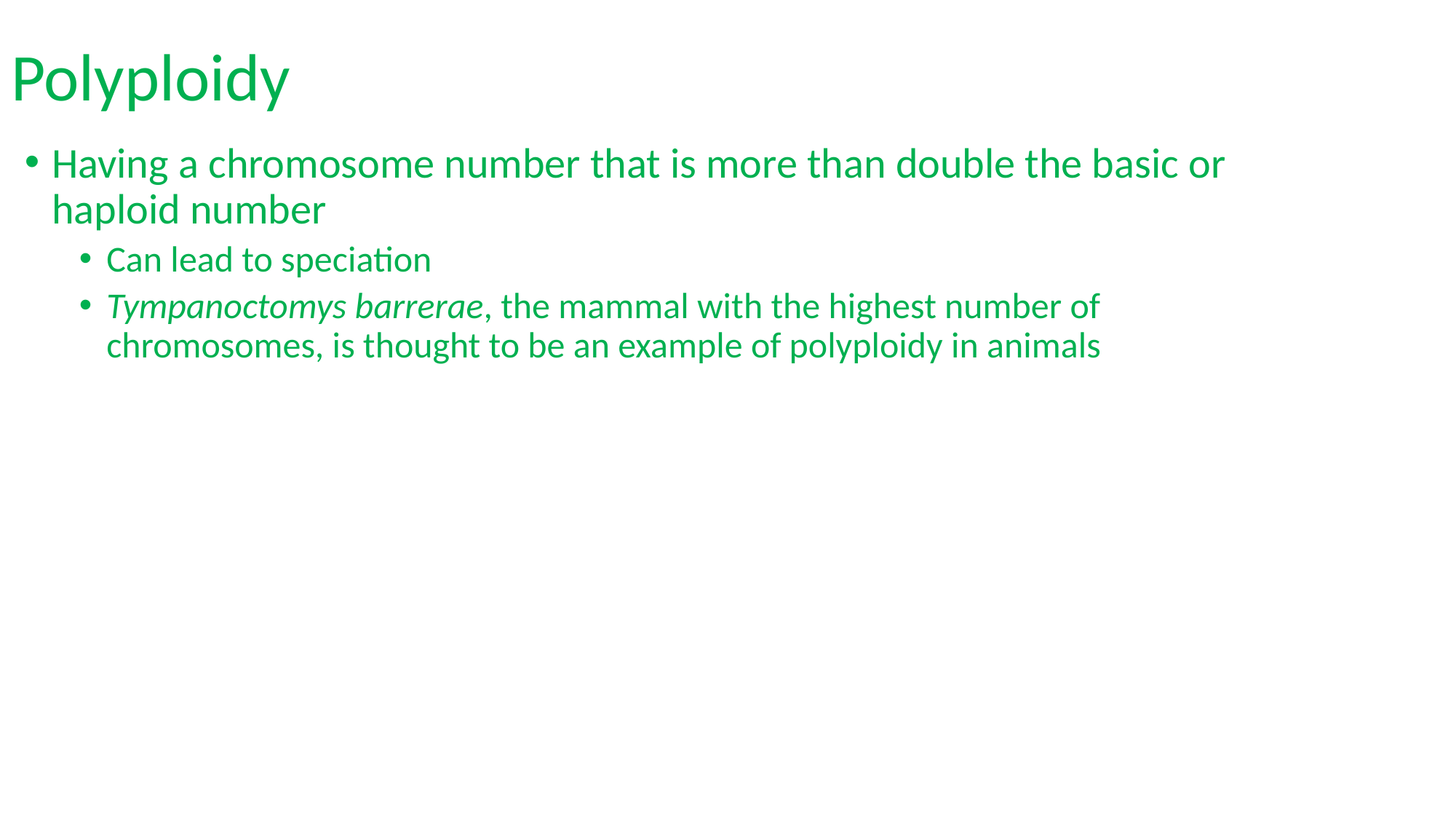

# Polyploidy
Having a chromosome number that is more than double the basic or haploid number
Can lead to speciation
Tympanoctomys barrerae, the mammal with the highest number of chromosomes, is thought to be an example of polyploidy in animals